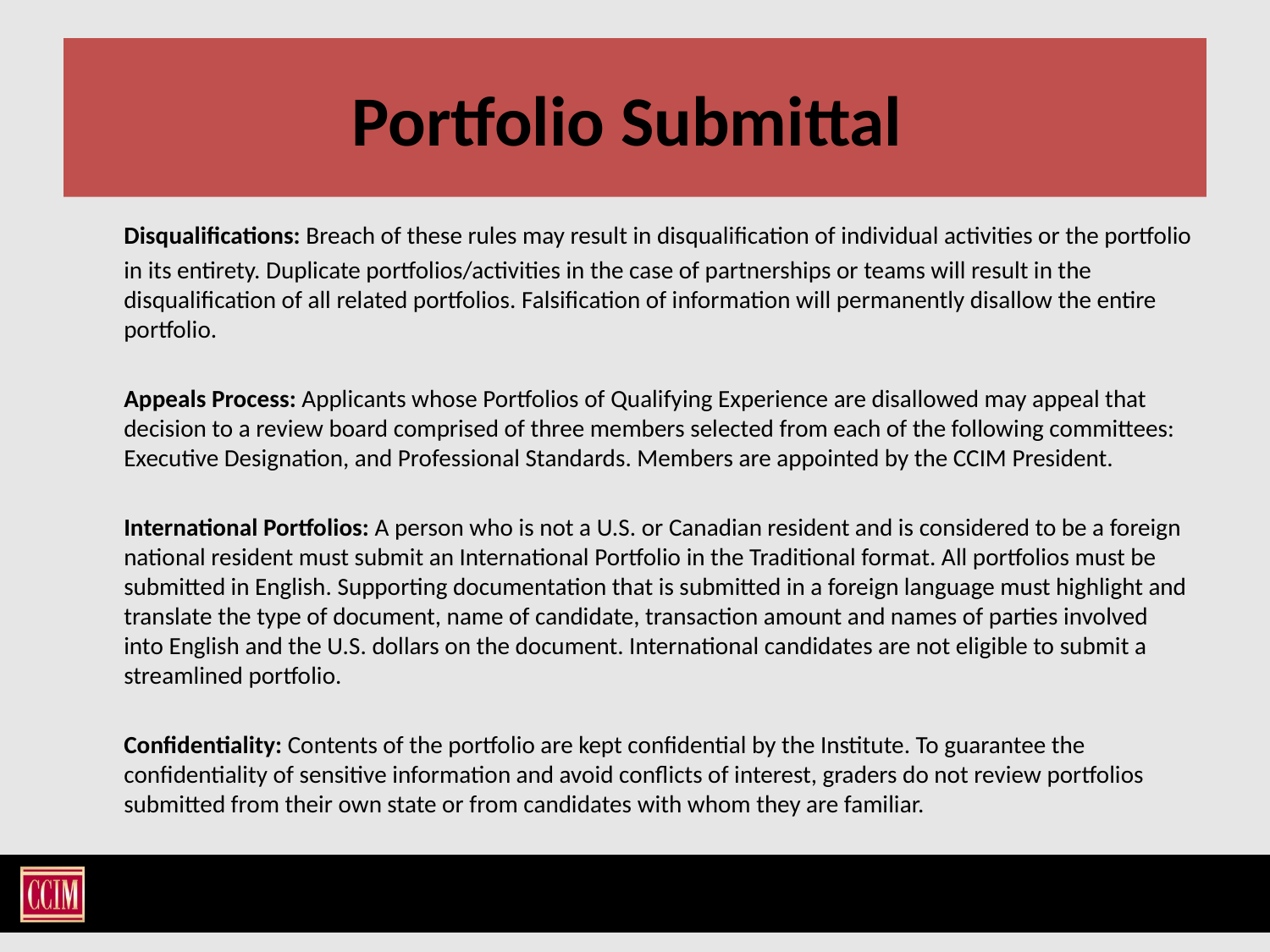

# Portfolio Submittal
	Disqualifications: Breach of these rules may result in disqualification of individual activities or the portfolio in its entirety. Duplicate portfolios/activities in the case of partnerships or teams will result in the disqualification of all related portfolios. Falsification of information will permanently disallow the entire portfolio.

	Appeals Process: Applicants whose Portfolios of Qualifying Experience are disallowed may appeal that decision to a review board comprised of three members selected from each of the following committees: Executive Designation, and Professional Standards. Members are appointed by the CCIM President.

	International Portfolios: A person who is not a U.S. or Canadian resident and is considered to be a foreign national resident must submit an International Portfolio in the Traditional format. All portfolios must be submitted in English. Supporting documentation that is submitted in a foreign language must highlight and translate the type of document, name of candidate, transaction amount and names of parties involved into English and the U.S. dollars on the document. International candidates are not eligible to submit a streamlined portfolio.

	Confidentiality: Contents of the portfolio are kept confidential by the Institute. To guarantee the confidentiality of sensitive information and avoid conflicts of interest, graders do not review portfolios submitted from their own state or from candidates with whom they are familiar.